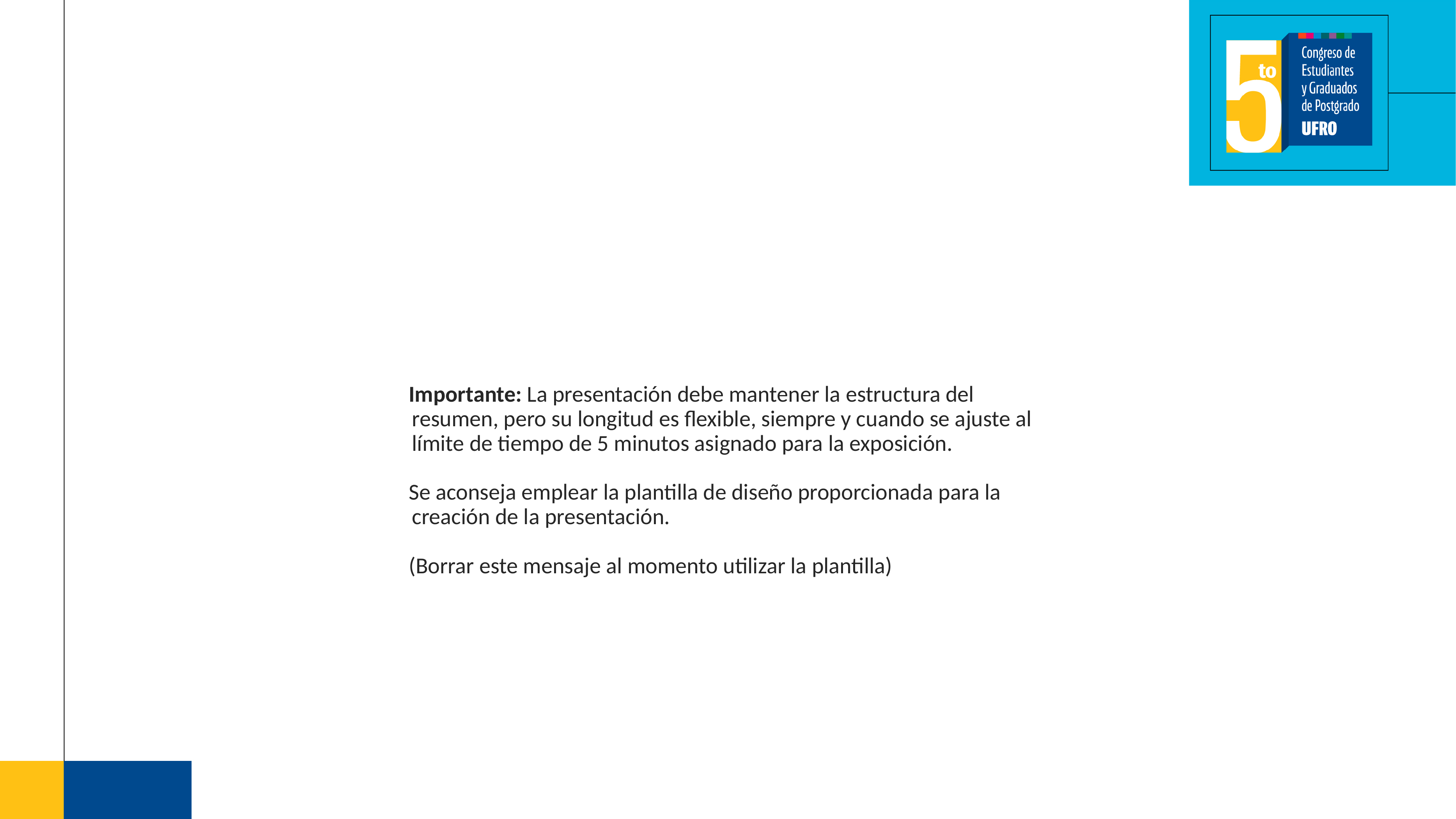

#
Importante: La presentación debe mantener la estructura del resumen, pero su longitud es flexible, siempre y cuando se ajuste al límite de tiempo de 5 minutos asignado para la exposición.

Se aconseja emplear la plantilla de diseño proporcionada para la creación de la presentación.

(Borrar este mensaje al momento utilizar la plantilla)